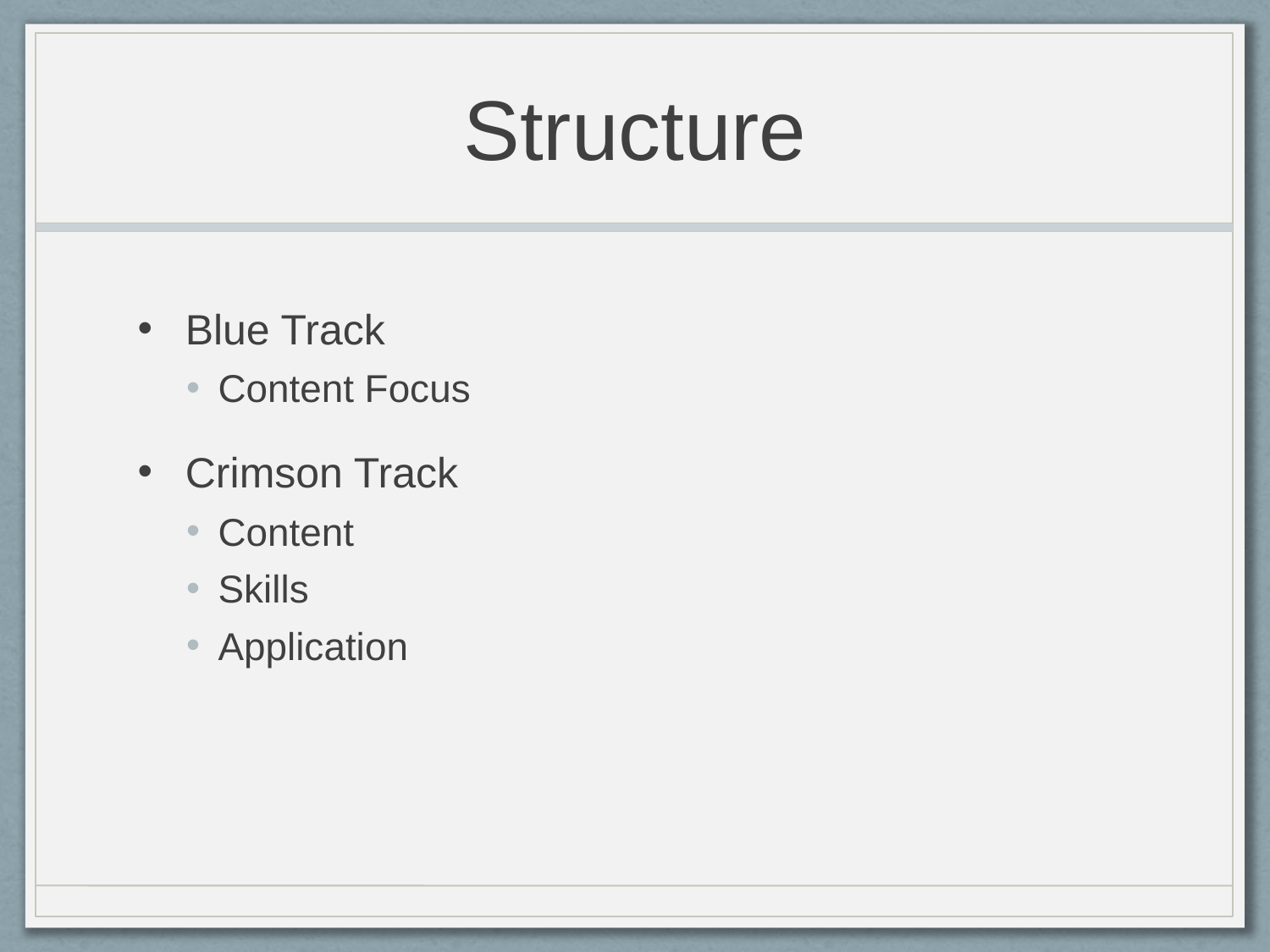

# Structure
Blue Track
Content Focus
Crimson Track
Content
Skills
Application